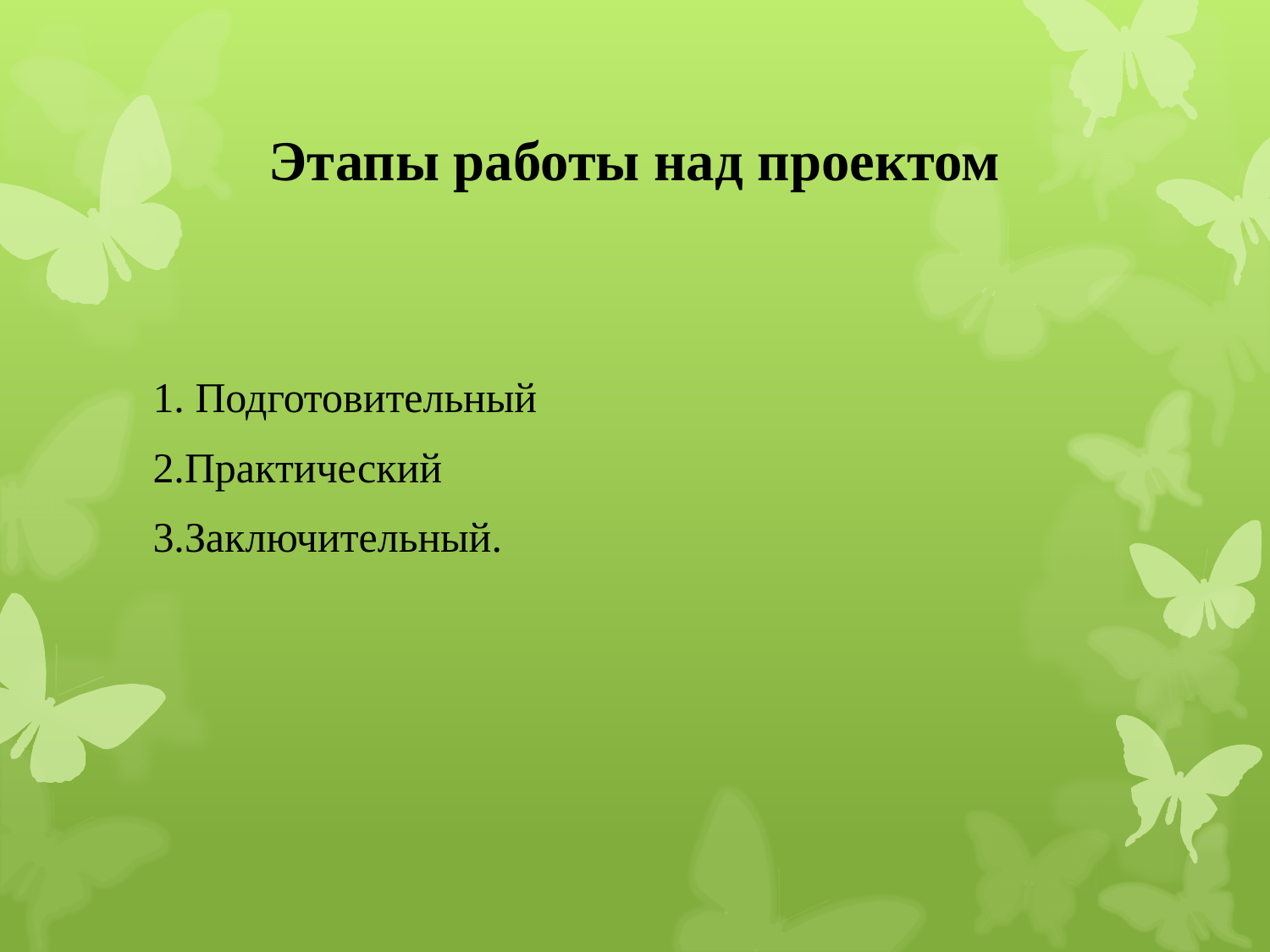

# Этапы работы над проектом

1. Подготовительный
2.Практический
3.Заключительный.